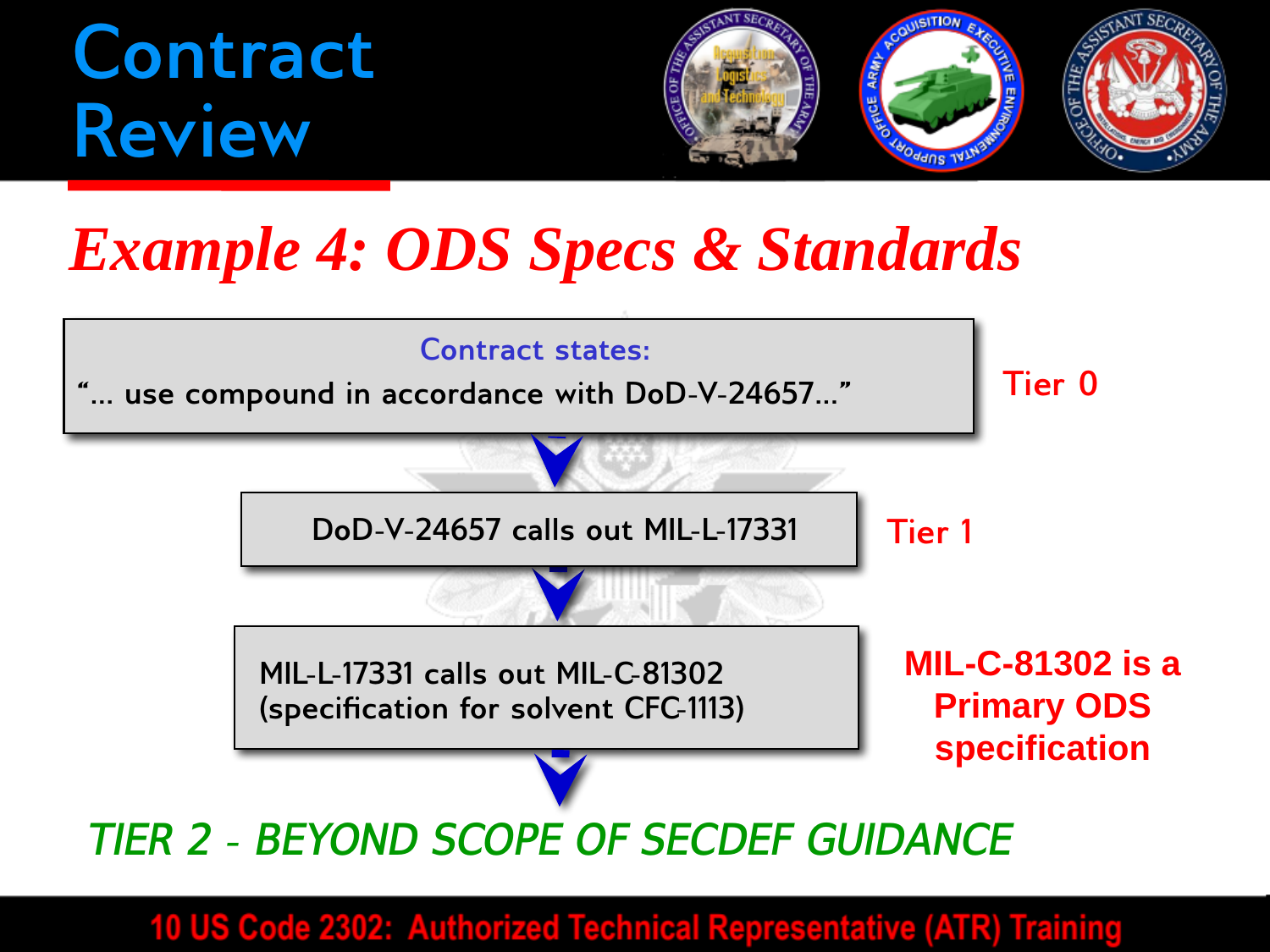

Contract
Review

Example 4: ODS Specs & Standards

Contract states:
“… use compound in accordance with DoD-V-24657...”
Tier 0

DoD-V-24657 calls out MIL-L-17331
Tier 1

MIL-L-17331 calls out MIL-C-81302
(specification for solvent CFC-1113)
MIL-C-81302 is a Primary ODS specification

TIER 2 - BEYOND SCOPE OF SECDEF GUIDANCE